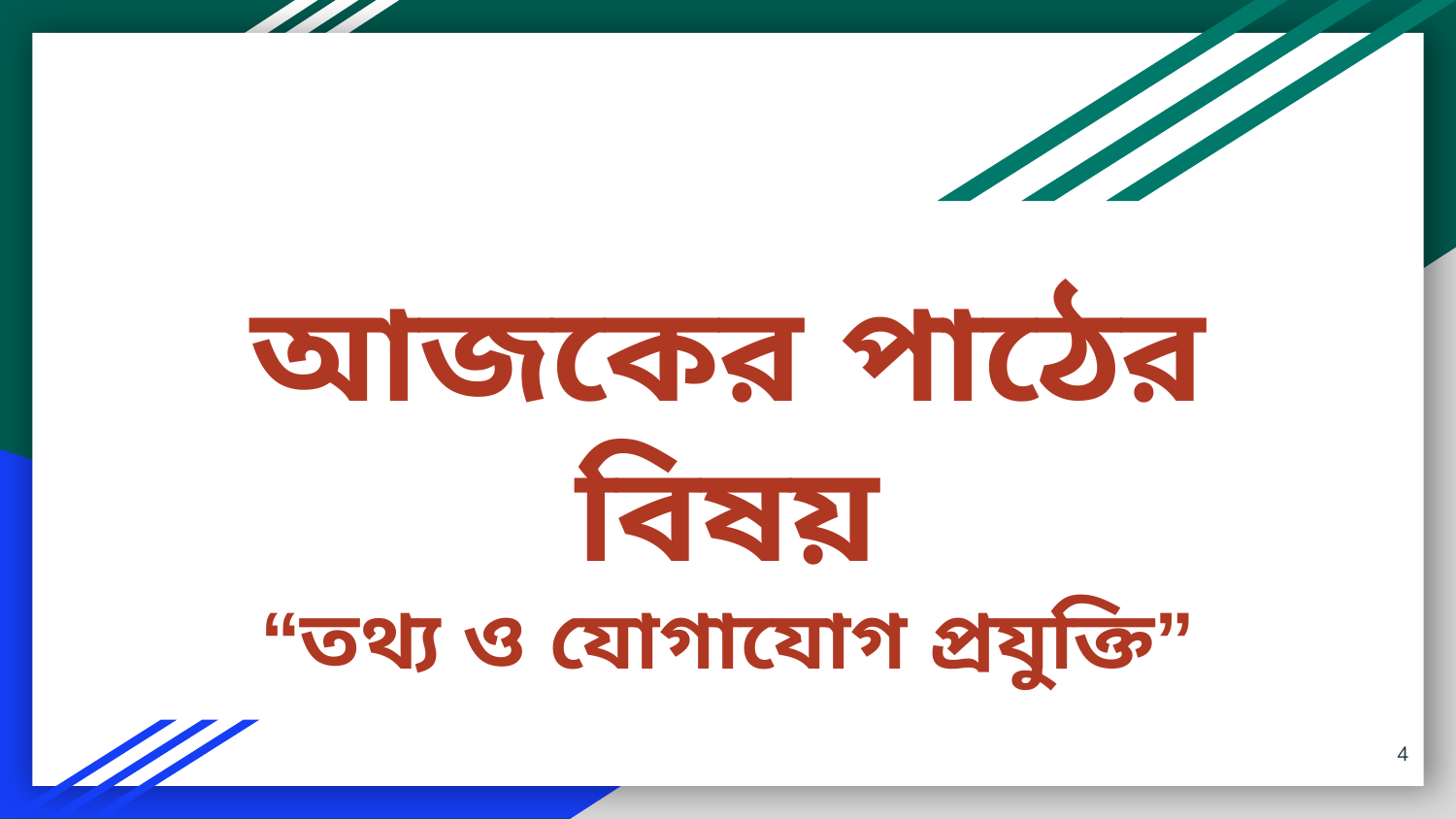

আজকের পাঠের বিষয়
“তথ্য ও যোগাযোগ প্রযুক্তি”
4